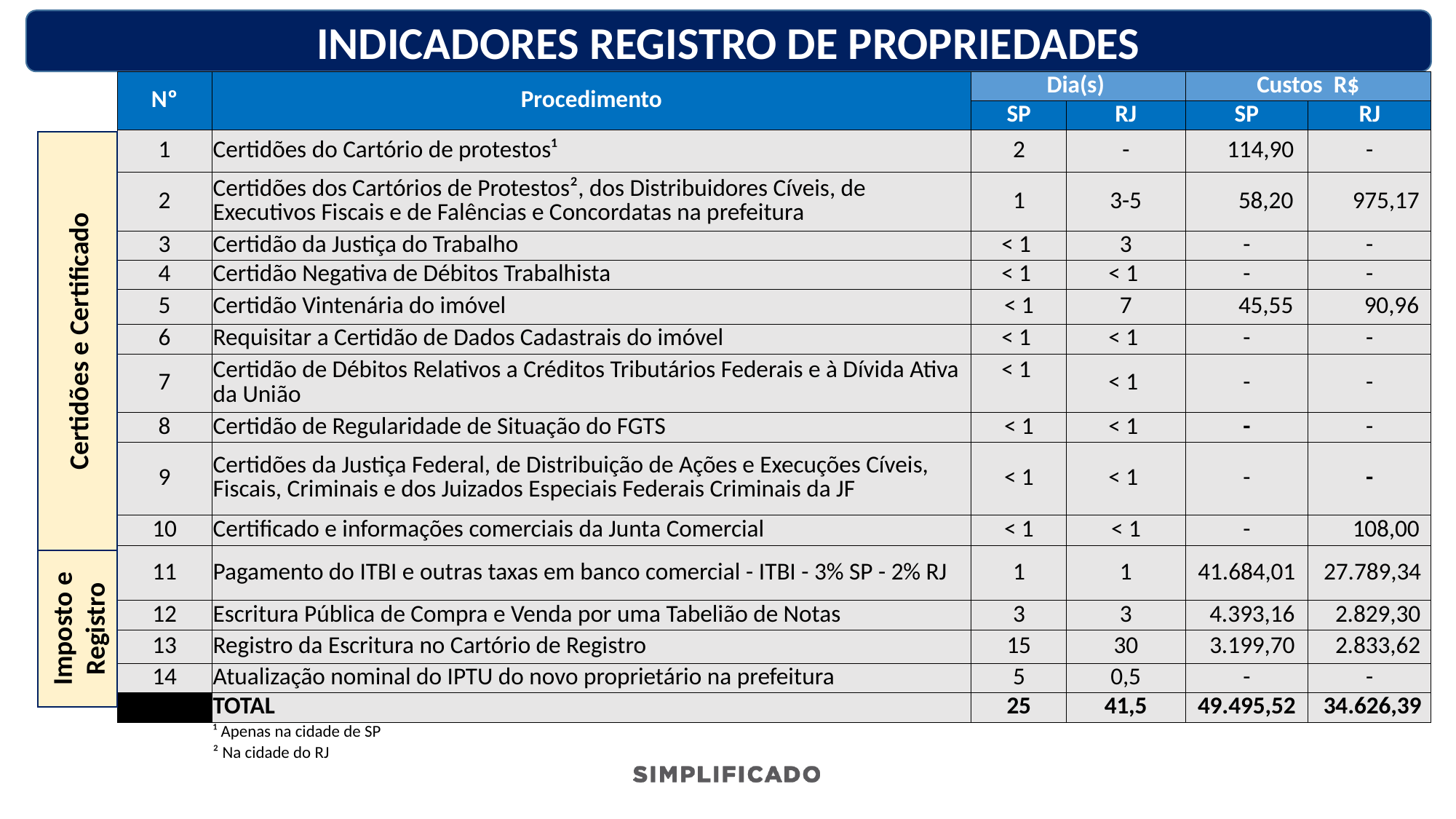

INDICADORES REGISTRO DE PROPRIEDADES
| Nº | Procedimento | Dia(s) |  | Custos R$ |  |
| --- | --- | --- | --- | --- | --- |
|  |  | SP | RJ | SP | RJ |
| 1 | Certidões do Cartório de protestos¹ | 2 | - | 114,90 | - |
| 2 | Certidões dos Cartórios de Protestos², dos Distribuidores Cíveis, de Executivos Fiscais e de Falências e Concordatas na prefeitura | 1 | 3-5 | 58,20 | 975,17 |
| 3 | Certidão da Justiça do Trabalho | < 1 | 3 | - | - |
| 4 | Certidão Negativa de Débitos Trabalhista | < 1 | < 1 | - | - |
| 5 | Certidão Vintenária do imóvel | < 1 | 7 | 45,55 | 90,96 |
| 6 | Requisitar a Certidão de Dados Cadastrais do imóvel | < 1 | < 1 | - | - |
| 7 | Certidão de Débitos Relativos a Créditos Tributários Federais e à Dívida Ativa da União | < 1 | < 1 | - | - |
| 8 | Certidão de Regularidade de Situação do FGTS | < 1 | < 1 | - | - |
| 9 | Certidões da Justiça Federal, de Distribuição de Ações e Execuções Cíveis, Fiscais, Criminais e dos Juizados Especiais Federais Criminais da JF | < 1 | < 1 | - | - |
| 10 | Certificado e informações comerciais da Junta Comercial | < 1 | < 1 | - | 108,00 |
| 11 | Pagamento do ITBI e outras taxas em banco comercial - ITBI - 3% SP - 2% RJ | 1 | 1 | 41.684,01 | 27.789,34 |
| 12 | Escritura Pública de Compra e Venda por uma Tabelião de Notas | 3 | 3 | 4.393,16 | 2.829,30 |
| 13 | Registro da Escritura no Cartório de Registro | 15 | 30 | 3.199,70 | 2.833,62 |
| 14 | Atualização nominal do IPTU do novo proprietário na prefeitura | 5 | 0,5 | - | - |
|  | TOTAL | 25 | 41,5 | 49.495,52 | 34.626,39 |
|  | ¹ Apenas na cidade de SP |  |  |  |  |
|  | ² Na cidade do RJ |  |  |  |  |
Certidões e Certificado
Imposto e Registro